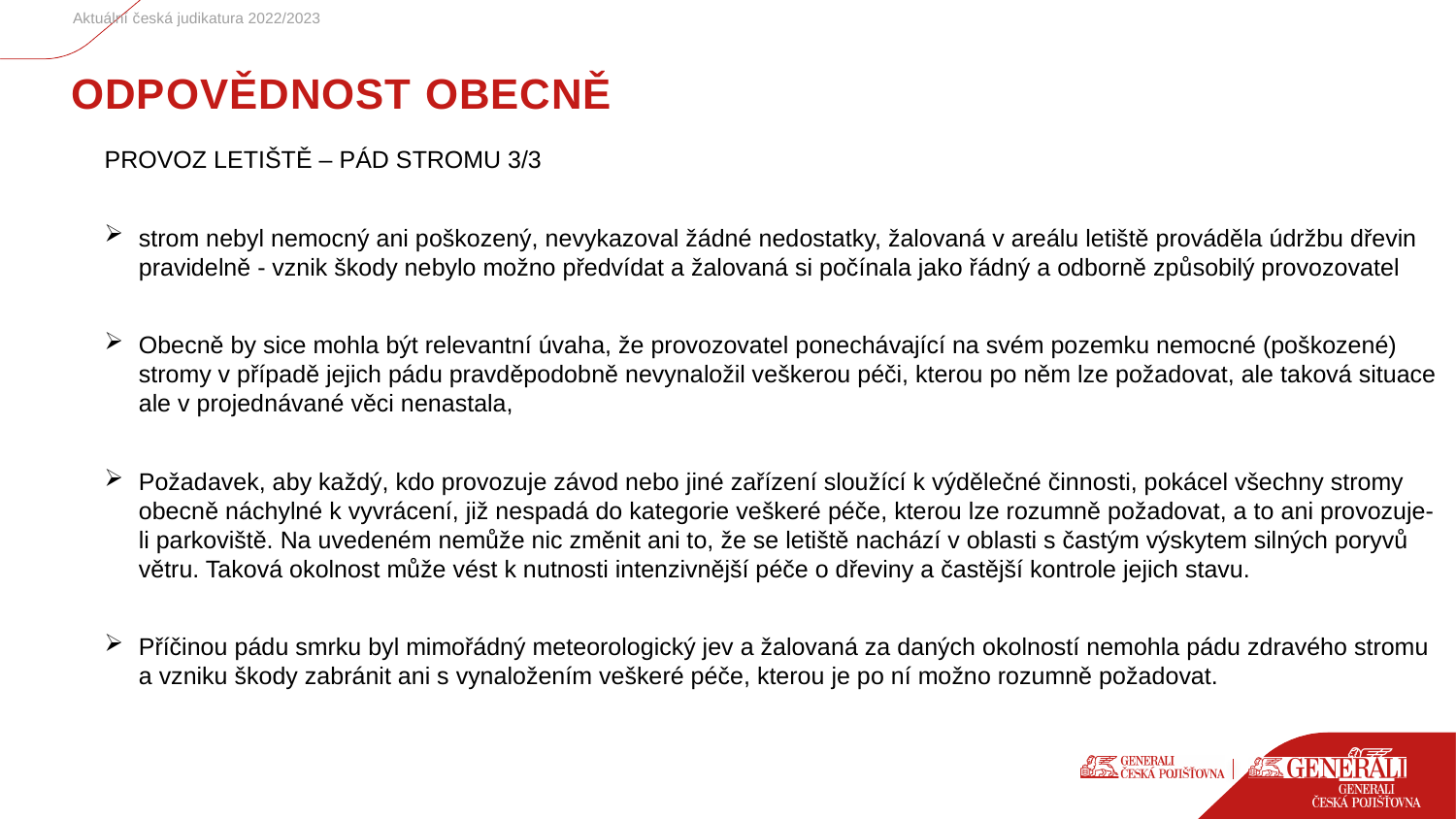

Aktuální česká judikatura 2022/2023
# ODPOVĚDNOST OBECNĚ
PROVOZ LETIŠTĚ – PÁD STROMU 3/3

strom nebyl nemocný ani poškozený, nevykazoval žádné nedostatky, žalovaná v areálu letiště prováděla údržbu dřevin pravidelně - vznik škody nebylo možno předvídat a žalovaná si počínala jako řádný a odborně způsobilý provozovatel

Obecně by sice mohla být relevantní úvaha, že provozovatel ponechávající na svém pozemku nemocné (poškozené) stromy v případě jejich pádu pravděpodobně nevynaložil veškerou péči, kterou po něm lze požadovat, ale taková situace ale v projednávané věci nenastala,

Požadavek, aby každý, kdo provozuje závod nebo jiné zařízení sloužící k výdělečné činnosti, pokácel všechny stromy obecně náchylné k vyvrácení, již nespadá do kategorie veškeré péče, kterou lze rozumně požadovat, a to ani provozuje-li parkoviště. Na uvedeném nemůže nic změnit ani to, že se letiště nachází v oblasti s častým výskytem silných poryvů větru. Taková okolnost může vést k nutnosti intenzivnější péče o dřeviny a častější kontrole jejich stavu.

Příčinou pádu smrku byl mimořádný meteorologický jev a žalovaná za daných okolností nemohla pádu zdravého stromu a vzniku škody zabránit ani s vynaložením veškeré péče, kterou je po ní možno rozumně požadovat.

19